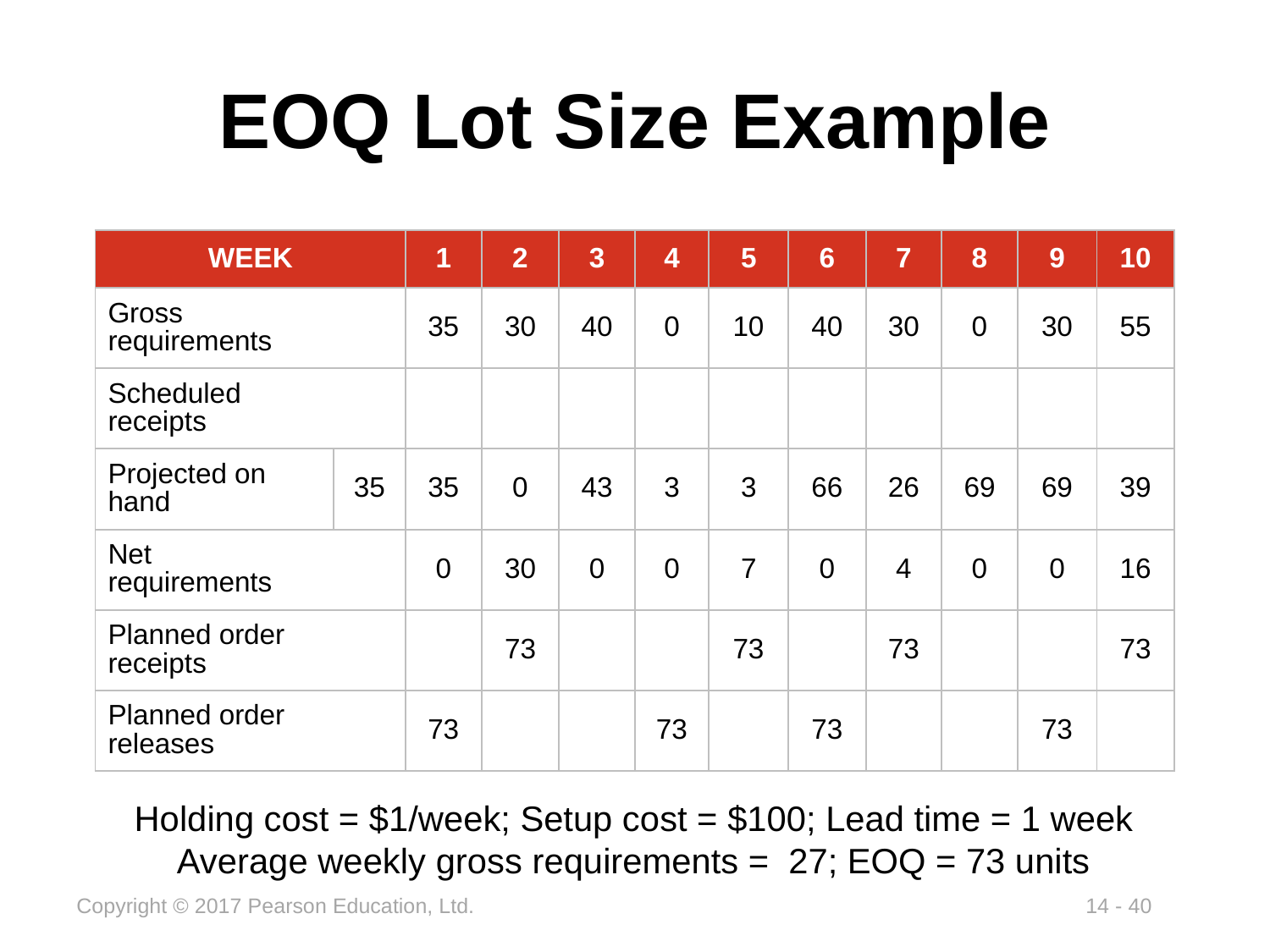

# EOQ Lot Size Example
| WEEK |  | 1 | 2 | 3 | 4 | 5 | 6 | 7 | 8 | 9 | 10 |
| --- | --- | --- | --- | --- | --- | --- | --- | --- | --- | --- | --- |
| Gross requirements |  | 35 | 30 | 40 | 0 | 10 | 40 | 30 | 0 | 30 | 55 |
| Scheduled receipts |  |  |  |  |  |  |  |  |  |  |  |
| Projected on hand | 35 | 35 | 0 | 43 | 3 | 3 | 66 | 26 | 69 | 69 | 39 |
| Net requirements |  | 0 | 30 | 0 | 0 | 7 | 0 | 4 | 0 | 0 | 16 |
| Planned order receipts |  |  | 73 |  |  | 73 |  | 73 |  |  | 73 |
| Planned order releases |  | 73 |  |  | 73 |  | 73 |  |  | 73 |  |
Holding cost = $1/week; Setup cost = $100; Lead time = 1 week
Average weekly gross requirements =  27; EOQ = 73 units